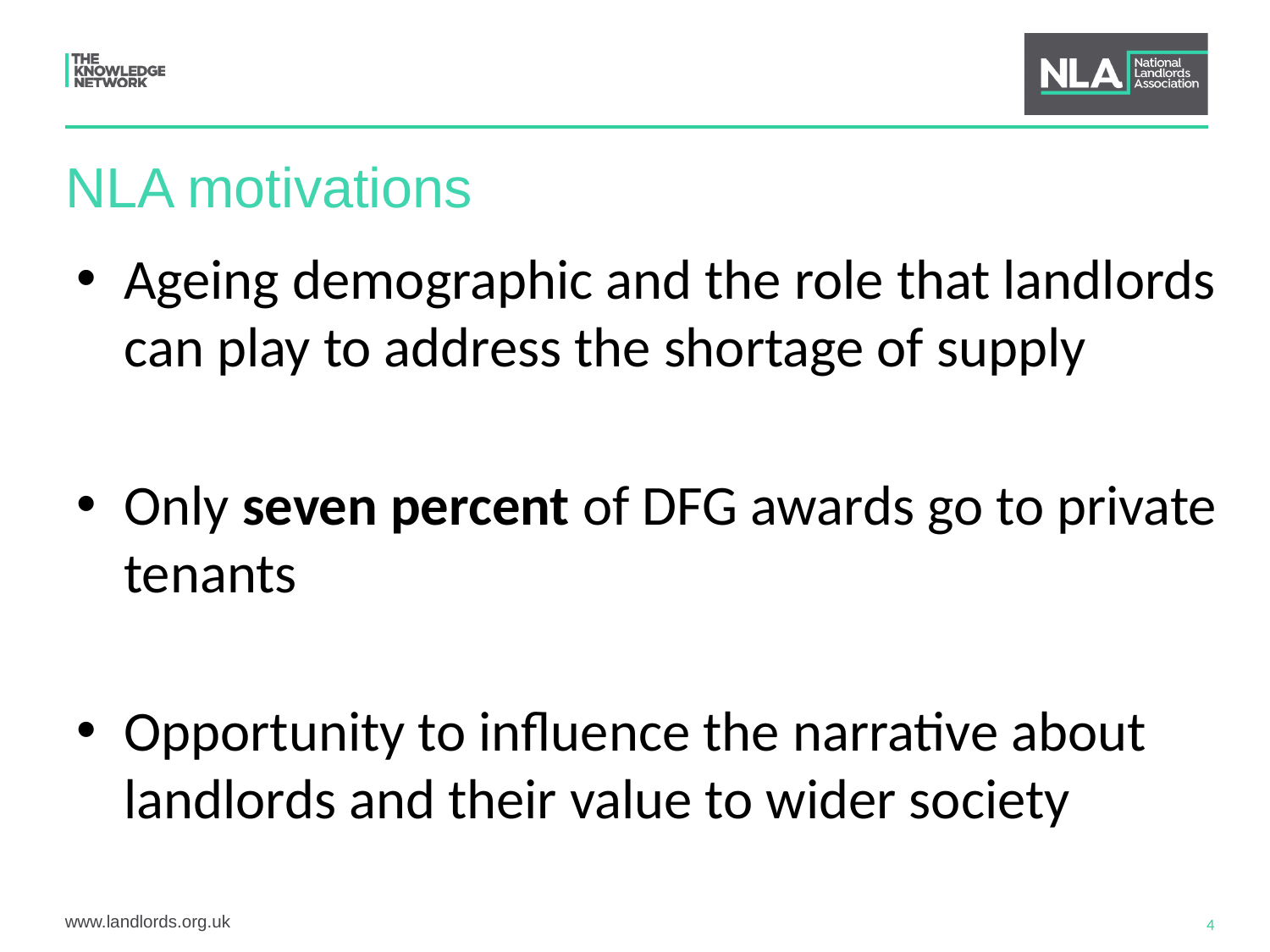

# NLA motivations
Ageing demographic and the role that landlords can play to address the shortage of supply

Only seven percent of DFG awards go to private tenants

Opportunity to influence the narrative about landlords and their value to wider society